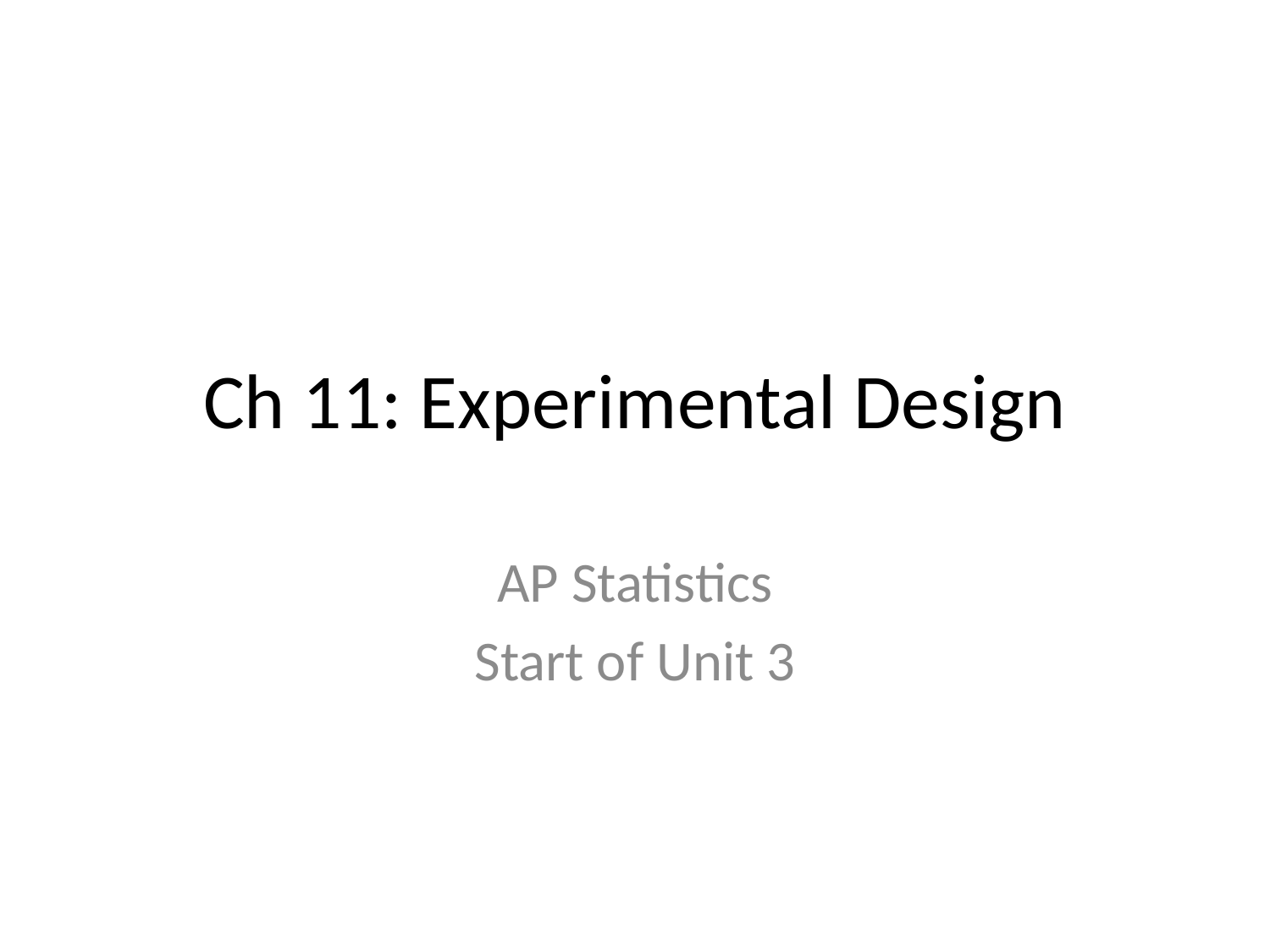

# Ch 11: Experimental Design
AP Statistics
Start of Unit 3